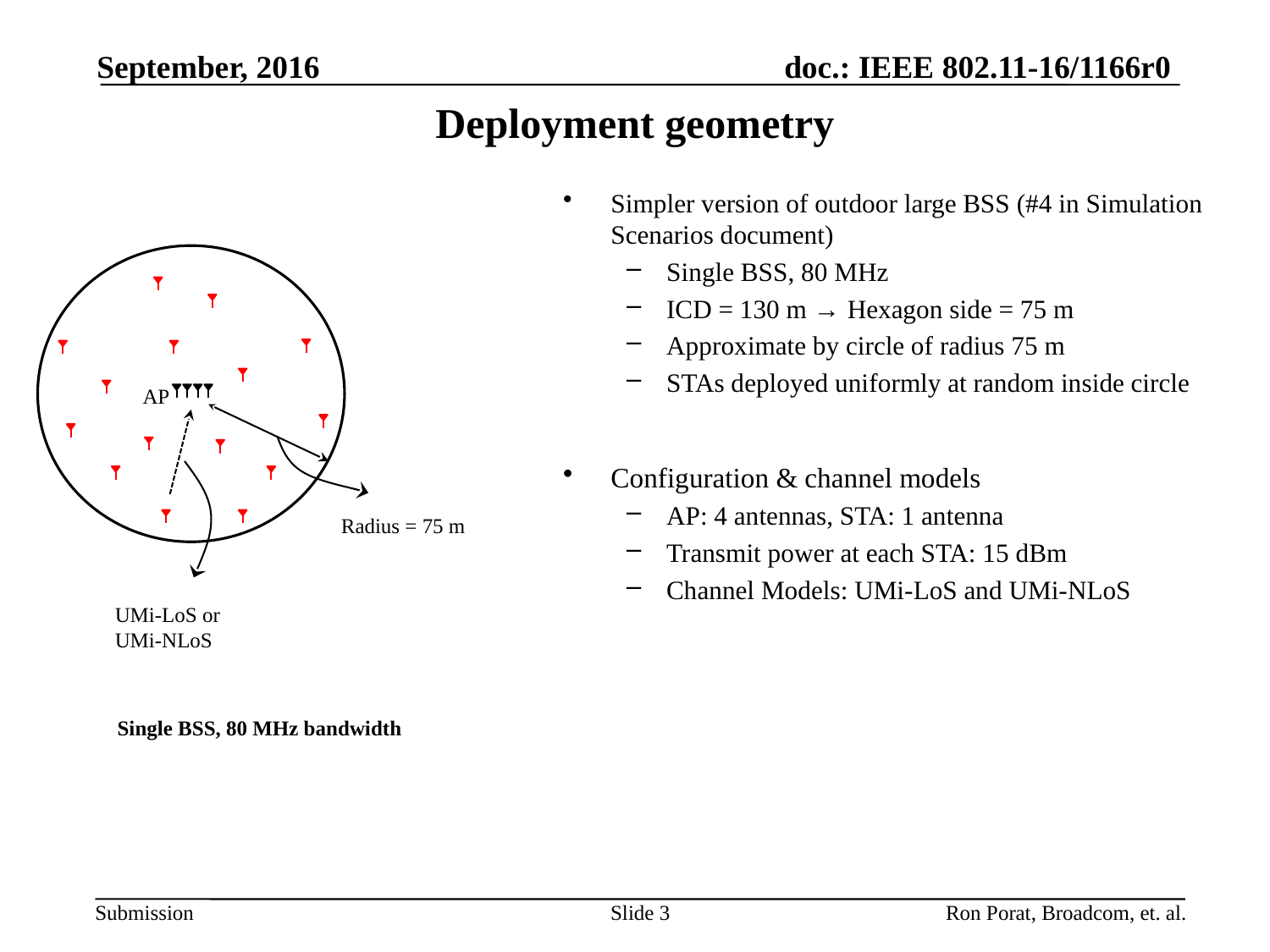

September, 2016
# Deployment geometry
Simpler version of outdoor large BSS (#4 in Simulation Scenarios document)
Single BSS, 80 MHz
ICD = 130 m → Hexagon side = 75 m
Approximate by circle of radius 75 m
STAs deployed uniformly at random inside circle

Configuration & channel models
AP: 4 antennas, STA: 1 antenna
Transmit power at each STA: 15 dBm
Channel Models: UMi-LoS and UMi-NLoS

AP

Radius = 75 m

UMi-LoS or UMi-NLoS
Single BSS, 80 MHz bandwidth
Slide 3
Ron Porat, Broadcom, et. al.